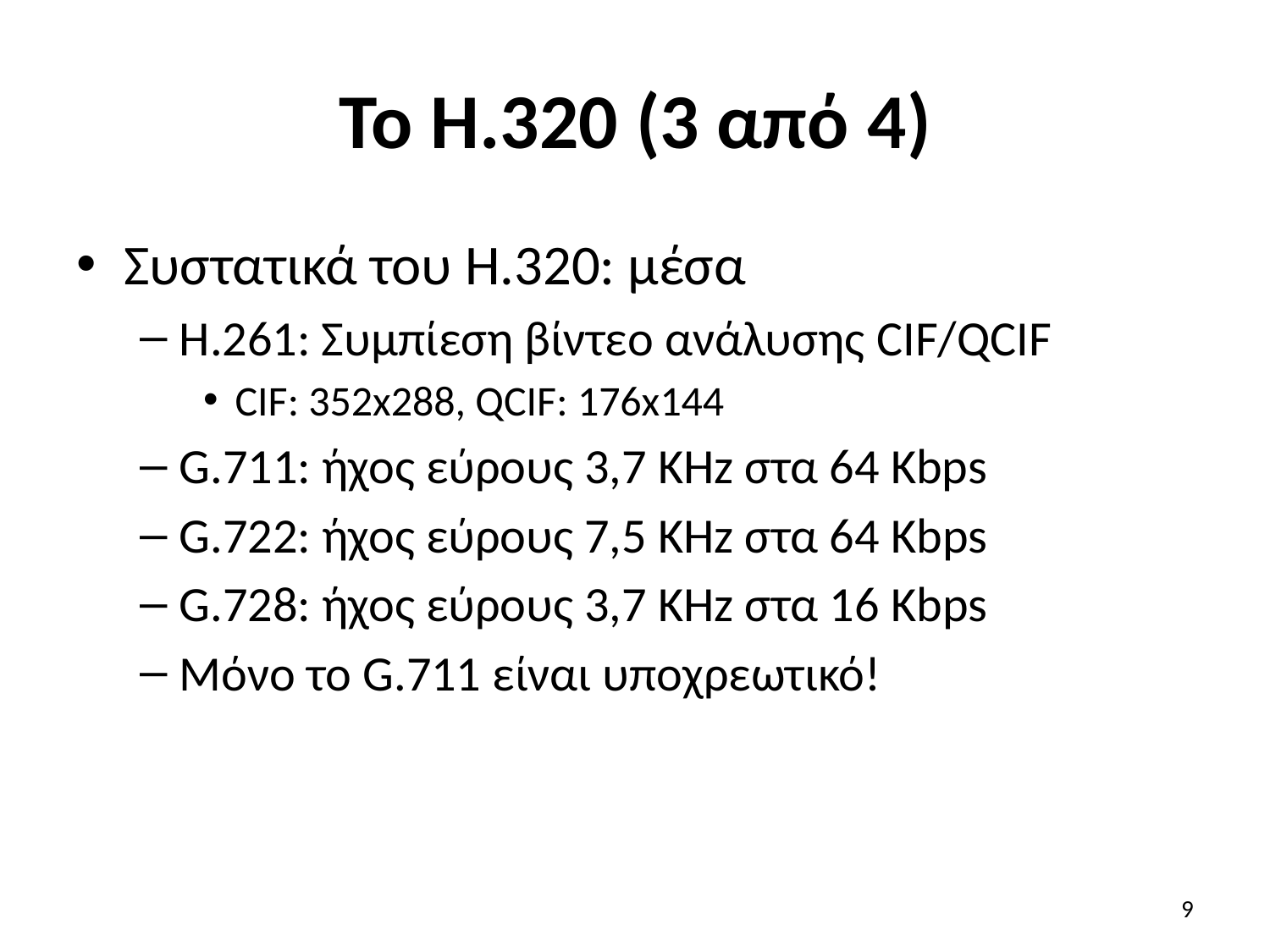

# Το H.320 (3 από 4)
Συστατικά του H.320: μέσα
H.261: Συμπίεση βίντεο ανάλυσης CIF/QCIF
CIF: 352x288, QCIF: 176x144
G.711: ήχος εύρους 3,7 KHz στα 64 Kbps
G.722: ήχος εύρους 7,5 KHz στα 64 Kbps
G.728: ήχος εύρους 3,7 KHz στα 16 Kbps
Μόνο το G.711 είναι υποχρεωτικό!
9